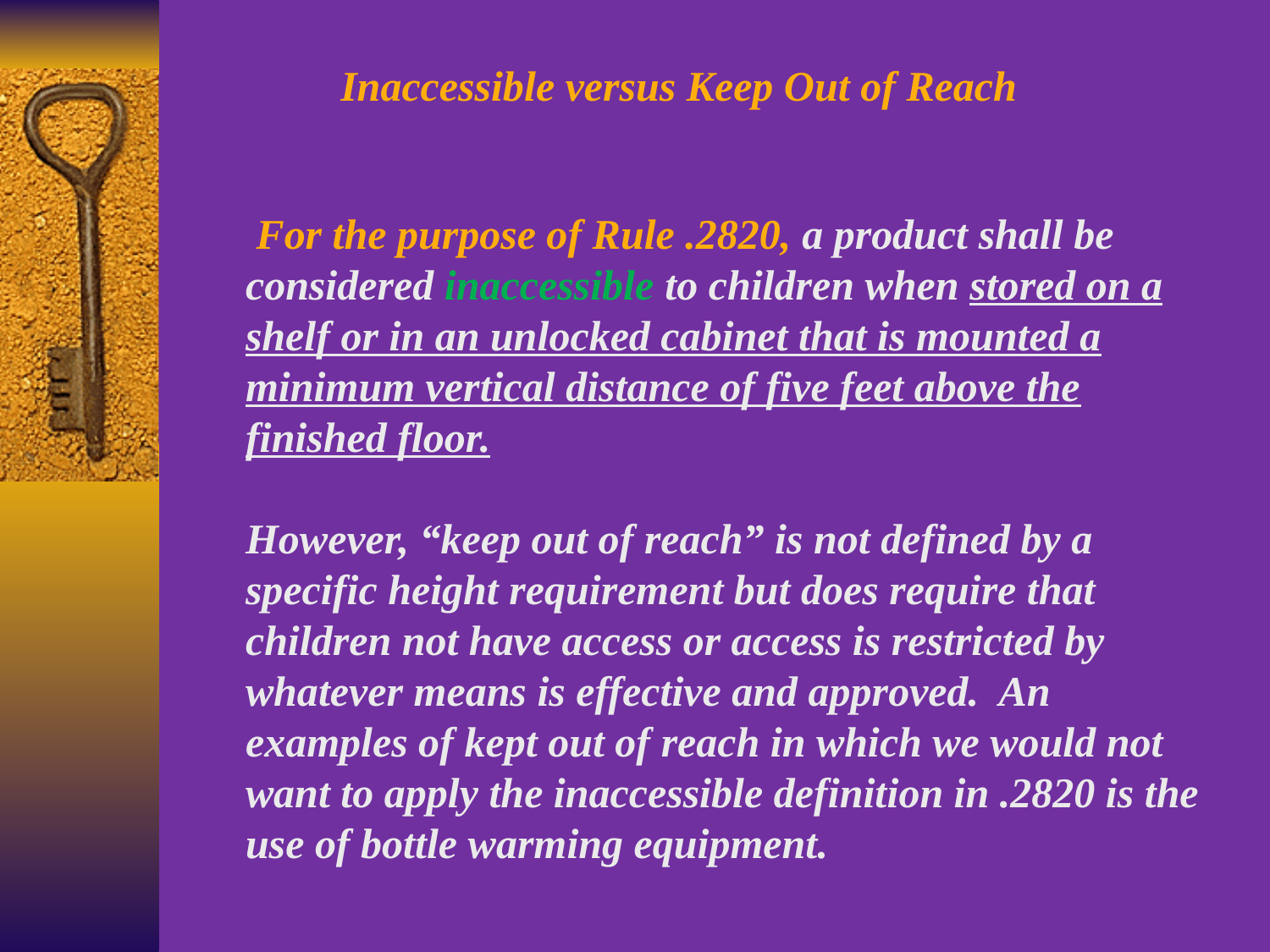

Inaccessible versus Keep Out of Reach

 For the purpose of Rule .2820, a product shall be considered inaccessible to children when stored on a shelf or in an unlocked cabinet that is mounted a minimum vertical distance of five feet above the finished floor.​

However, “keep out of reach” is not defined by a specific height requirement but does require that children not have access or access is restricted by whatever means is effective and approved.  An examples of kept out of reach in which we would not want to apply the inaccessible definition in .2820 is the use of bottle warming equipment.